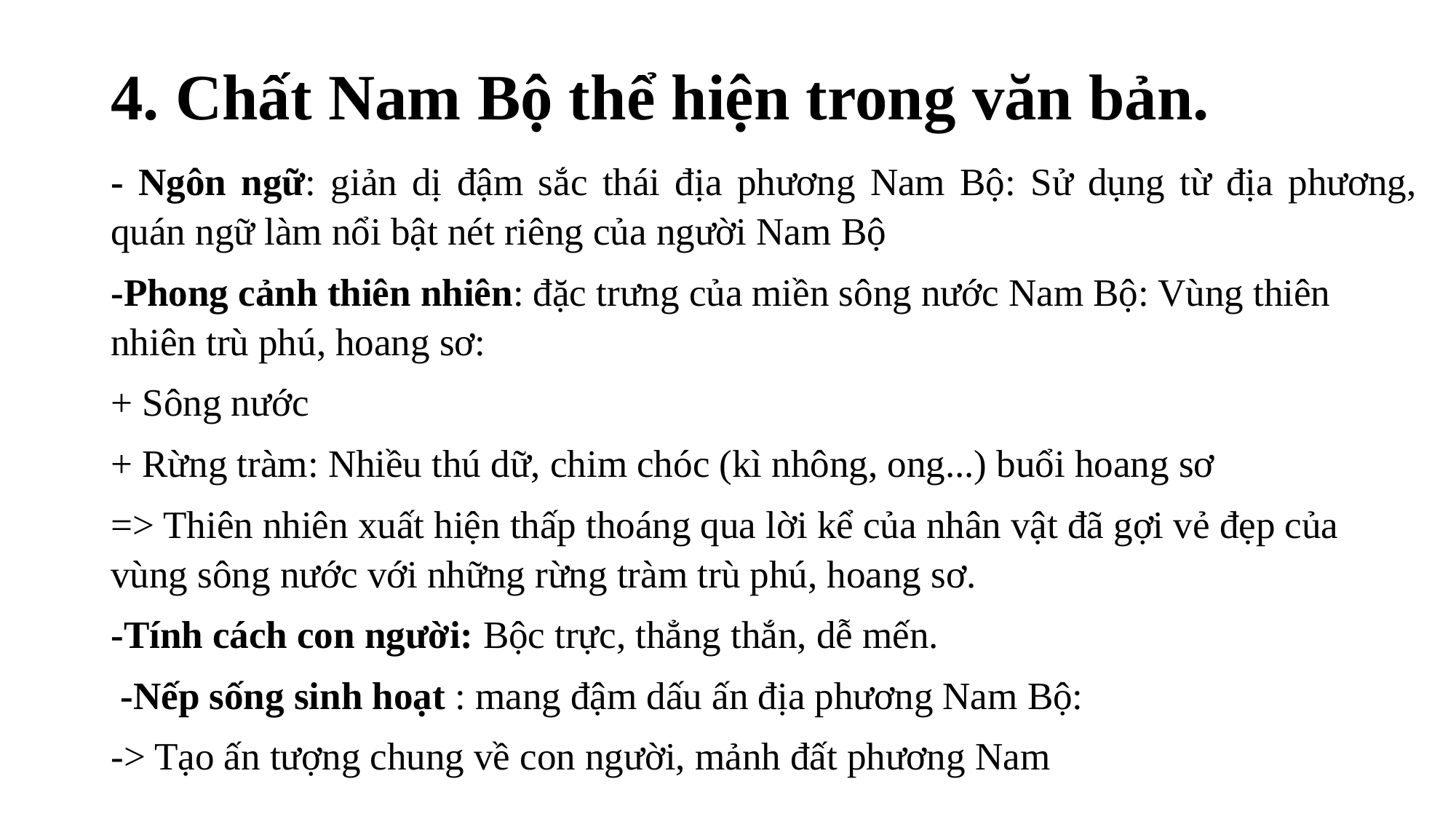

# 4. Chất Nam Bộ thể hiện trong văn bản.
- Ngôn ngữ: giản dị đậm sắc thái địa phương Nam Bộ: Sử dụng từ địa phương, quán ngữ làm nổi bật nét riêng của người Nam Bộ
-Phong cảnh thiên nhiên: đặc trưng của miền sông nước Nam Bộ: Vùng thiên nhiên trù phú, hoang sơ:
+ Sông nước
+ Rừng tràm: Nhiều thú dữ, chim chóc (kì nhông, ong...) buổi hoang sơ
=> Thiên nhiên xuất hiện thấp thoáng qua lời kể của nhân vật đã gợi vẻ đẹp của vùng sông nước với những rừng tràm trù phú, hoang sơ.
-Tính cách con người: Bộc trực, thẳng thắn, dễ mến.
 -Nếp sống sinh hoạt : mang đậm dấu ấn địa phương Nam Bộ:
-> Tạo ấn tượng chung về con người, mảnh đất phương Nam